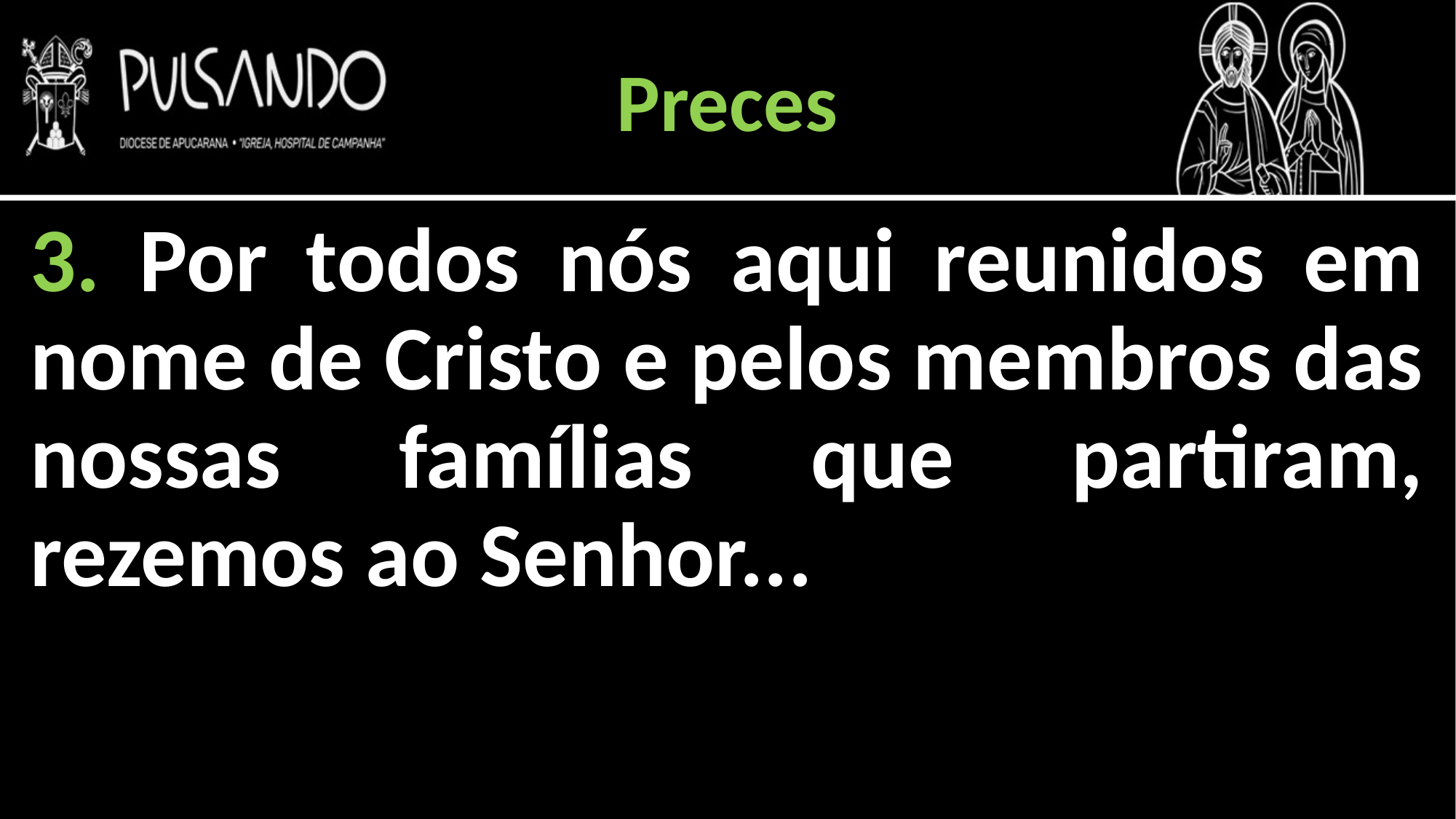

Preces
3. Por todos nós aqui reunidos em nome de Cristo e pelos membros das nossas famílias que partiram, rezemos ao Senhor...